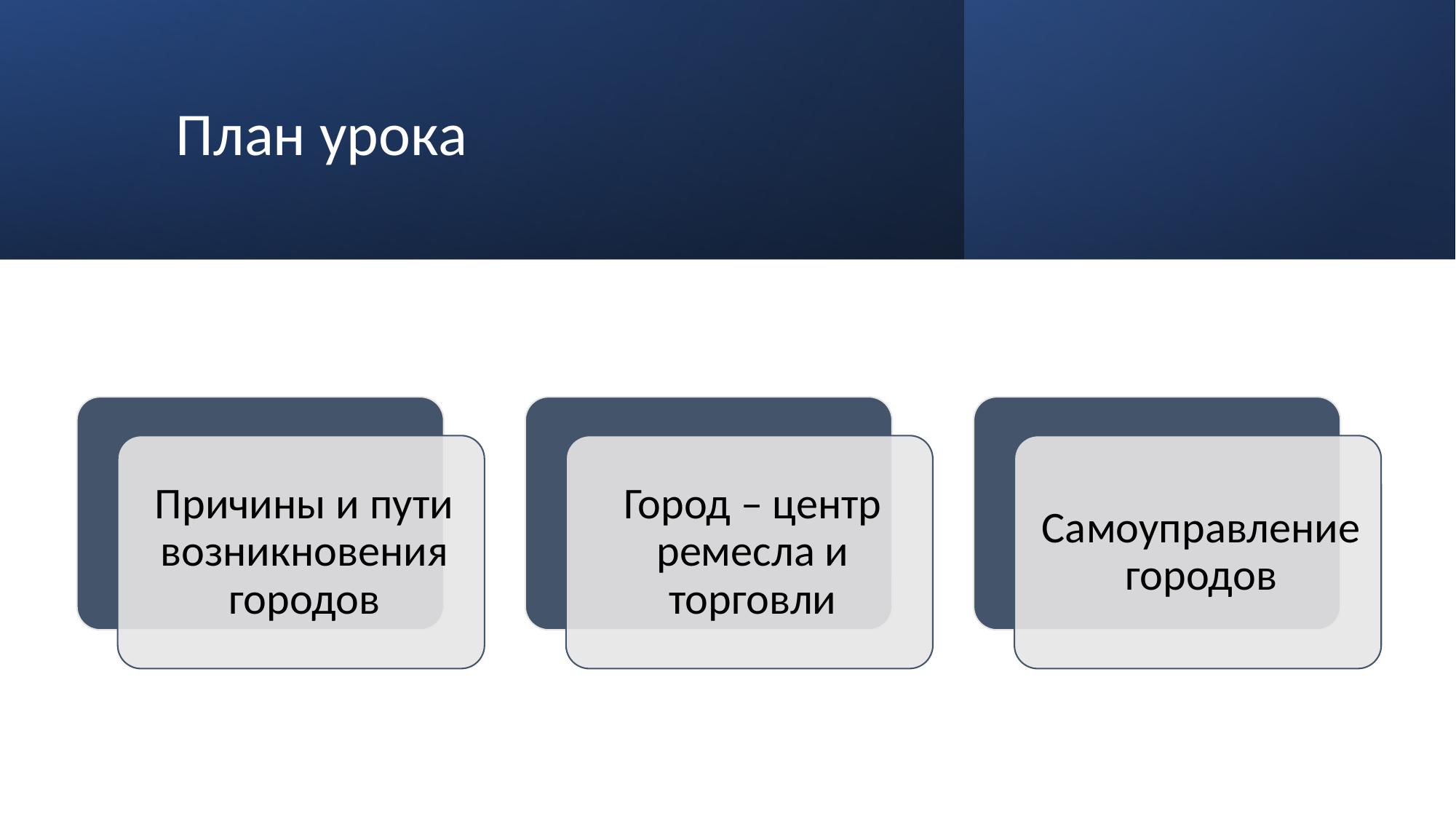

# План урока
Причины и пути возникновения городов
Город – центр ремесла и торговли
Самоуправление городов